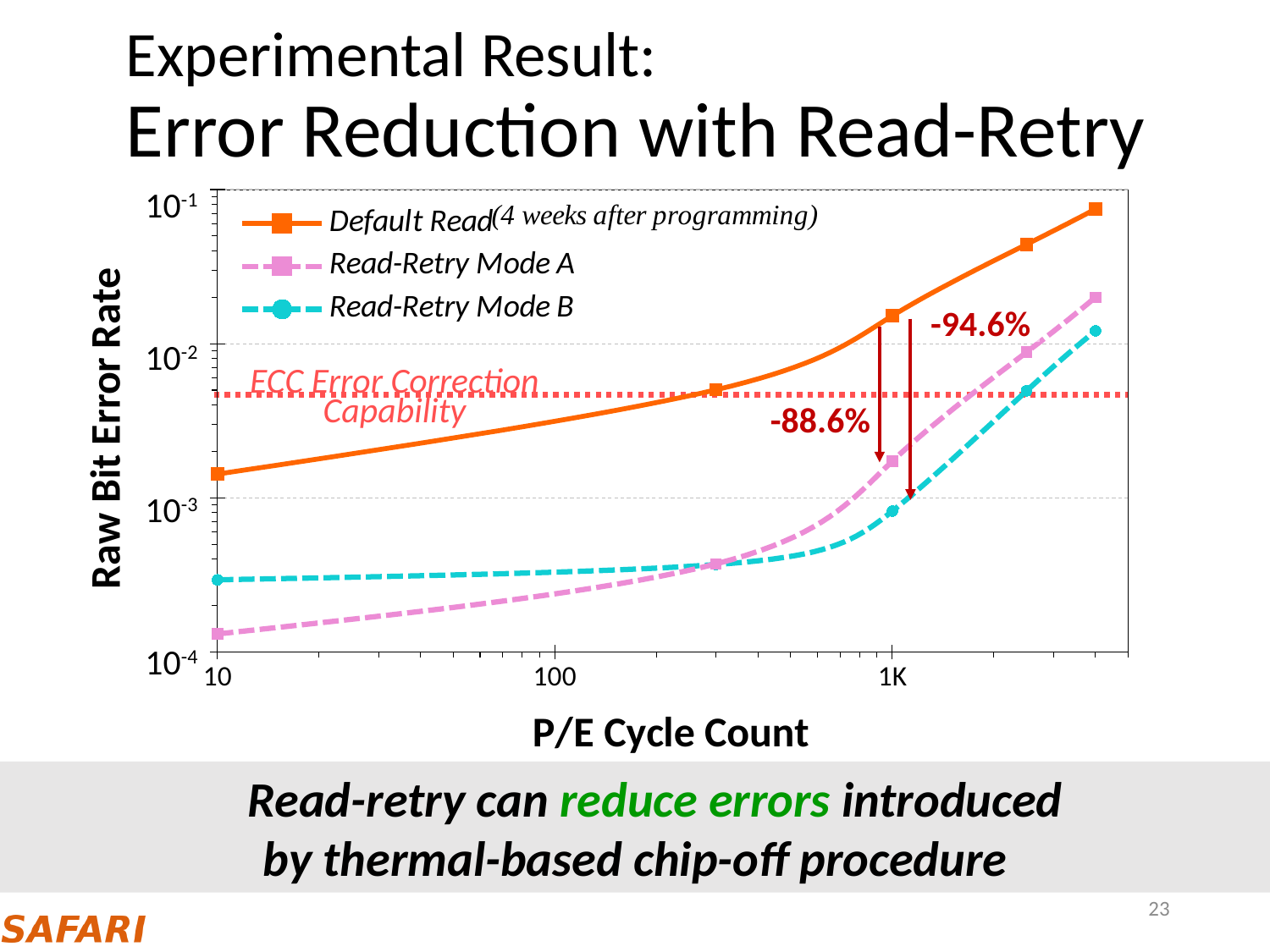

# Experimental Result: Error Reduction with Read-Retry

### Chart

| Category | Default Read | Read-Retry Mode A | Read-Retry Mode B |
|---|---|---|---|
10-1

10-2

10-3

10-4
-94.6%
ECC Error Correction Capability
-88.6%
                     Read-retry can reduce errors introduced
by thermal-based chip-off procedure
23